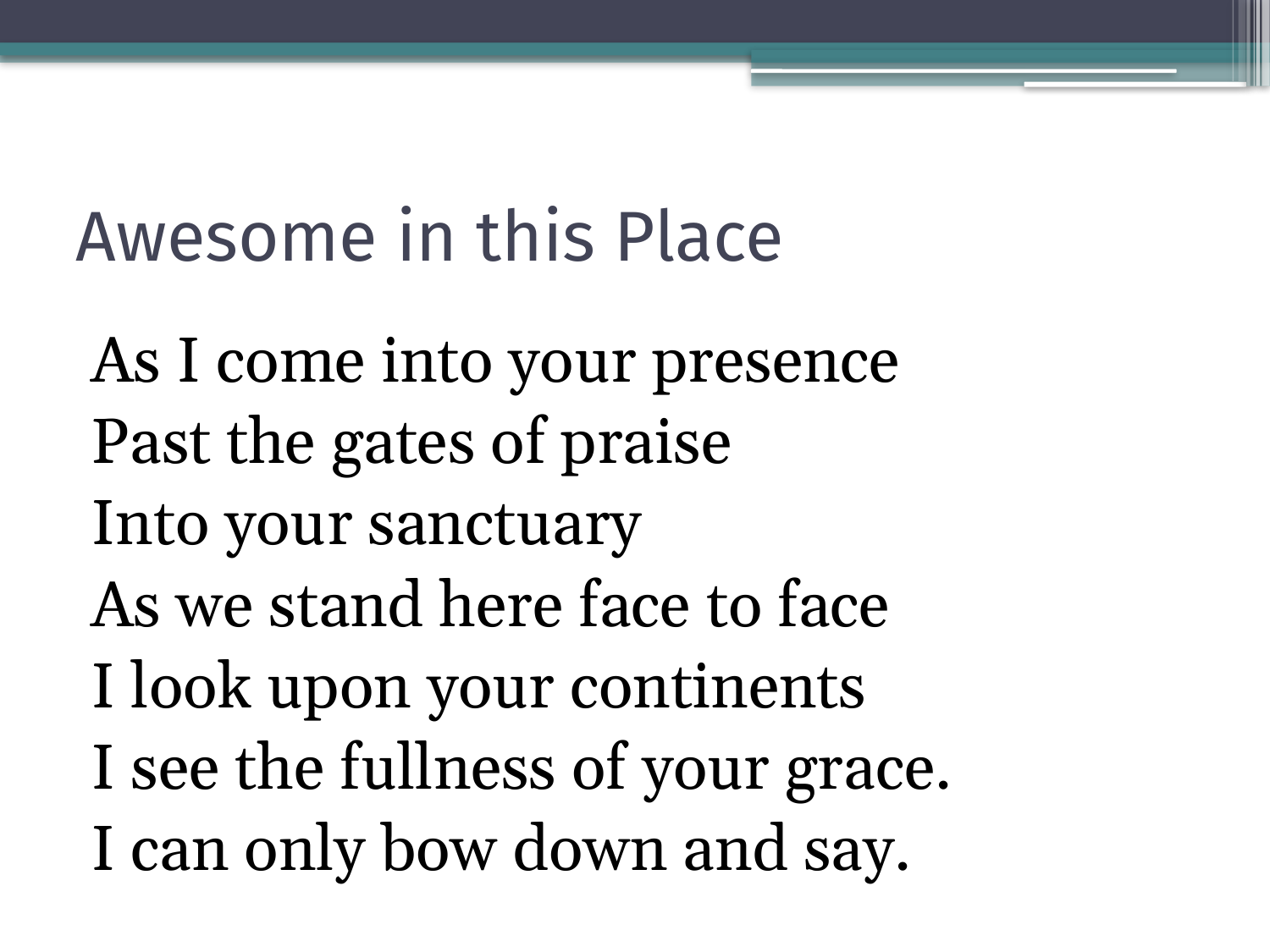

# Awesome in this Place
As I come into your presence
Past the gates of praise
Into your sanctuary
As we stand here face to face
I look upon your continents
I see the fullness of your grace.
I can only bow down and say.